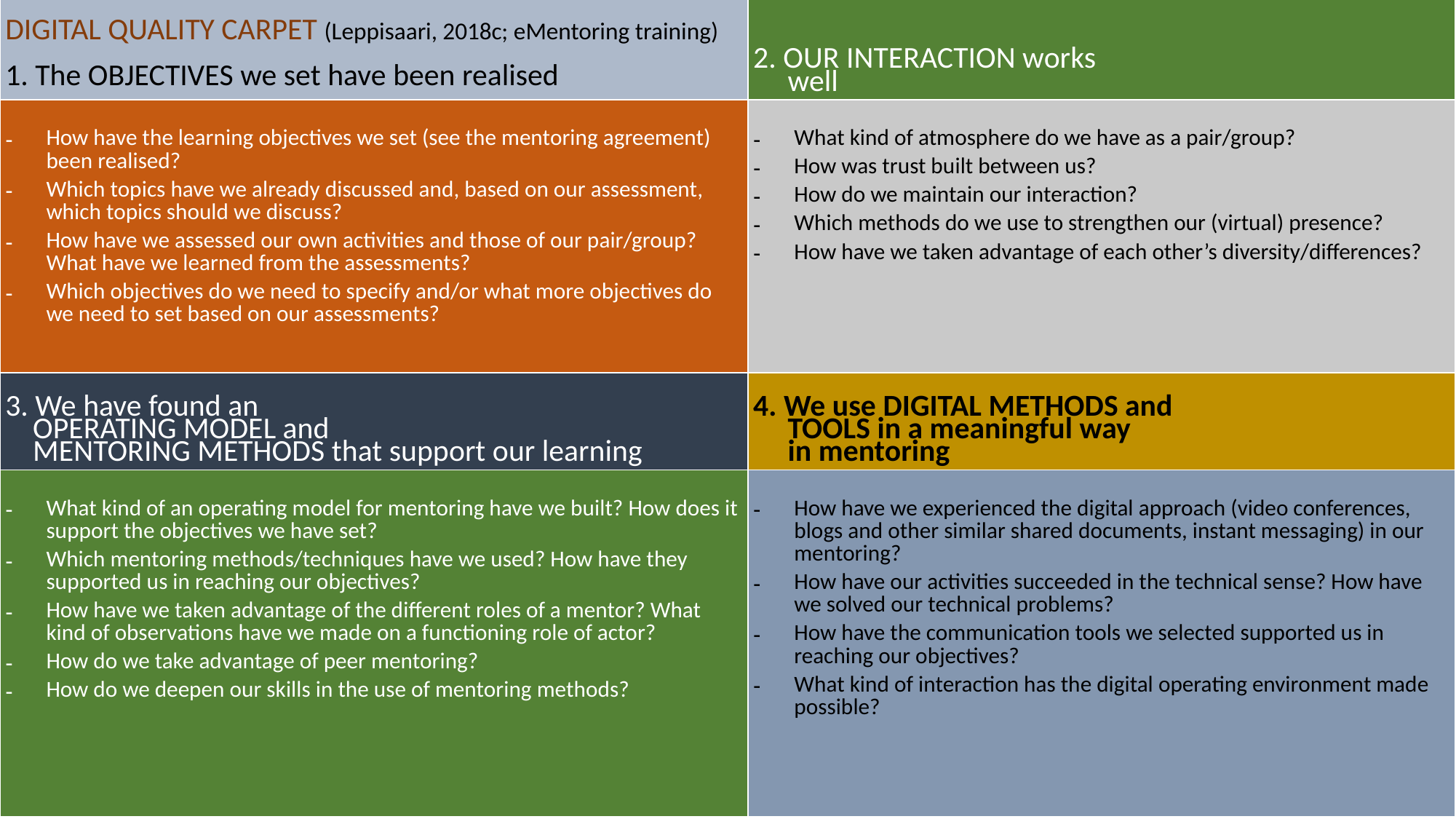

| DIGITAL QUALITY CARPET (Leppisaari, 2018c; eMentoring training) 1. The OBJECTIVES we set have been realised | 2. OUR INTERACTION works well |
| --- | --- |
| How have the learning objectives we set (see the mentoring agreement) been realised? Which topics have we already discussed and, based on our assessment, which topics should we discuss? How have we assessed our own activities and those of our pair/group? What have we learned from the assessments? Which objectives do we need to specify and/or what more objectives do we need to set based on our assessments? | What kind of atmosphere do we have as a pair/group? How was trust built between us? How do we maintain our interaction? Which methods do we use to strengthen our (virtual) presence? How have we taken advantage of each other’s diversity/differences? |
| 3. We have found an OPERATING MODEL and MENTORING METHODS that support our learning | 4. We use DIGITAL METHODS and TOOLS in a meaningful way in mentoring |
| What kind of an operating model for mentoring have we built? How does it support the objectives we have set? Which mentoring methods/techniques have we used? How have they supported us in reaching our objectives? How have we taken advantage of the different roles of a mentor? What kind of observations have we made on a functioning role of actor? How do we take advantage of peer mentoring? How do we deepen our skills in the use of mentoring methods? | How have we experienced the digital approach (video conferences, blogs and other similar shared documents, instant messaging) in our mentoring? How have our activities succeeded in the technical sense? How have we solved our technical problems? How have the communication tools we selected supported us in reaching our objectives? What kind of interaction has the digital operating environment made possible? |

# Evaluation carpet